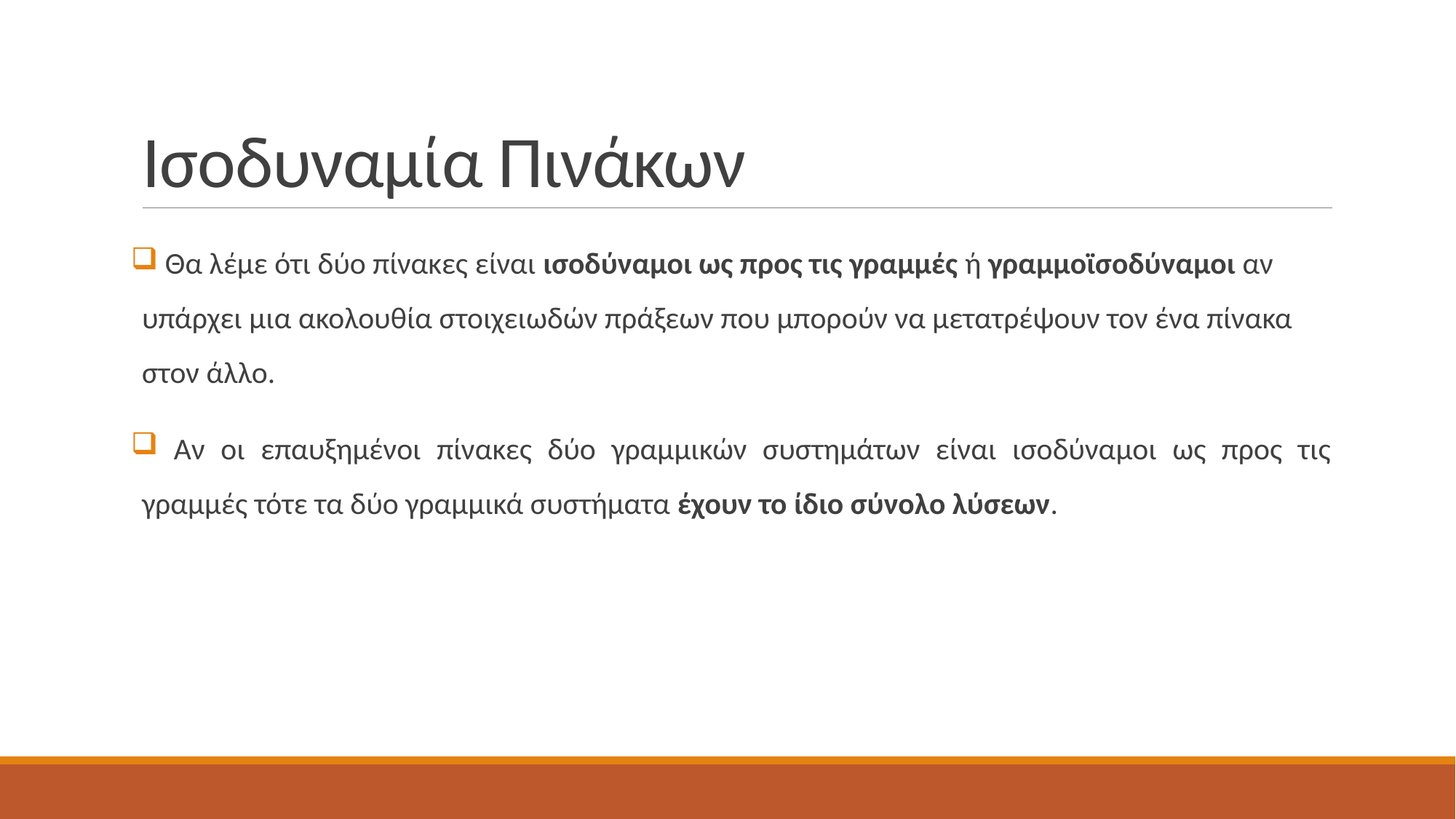

# Ισοδυναμία Πινάκων
 Θα λέμε ότι δύο πίνακες είναι ισοδύναμοι ως προς τις γραμμές ή γραμμοϊσοδύναμοι αν υπάρχει μια ακολουθία στοιχειωδών πράξεων που μπορούν να μετατρέψουν τον ένα πίνακα στον άλλο.
 Αν οι επαυξημένοι πίνακες δύο γραμμικών συστημάτων είναι ισοδύναμοι ως προς τις γραμμές τότε τα δύο γραμμικά συστήματα έχουν το ίδιο σύνολο λύσεων.